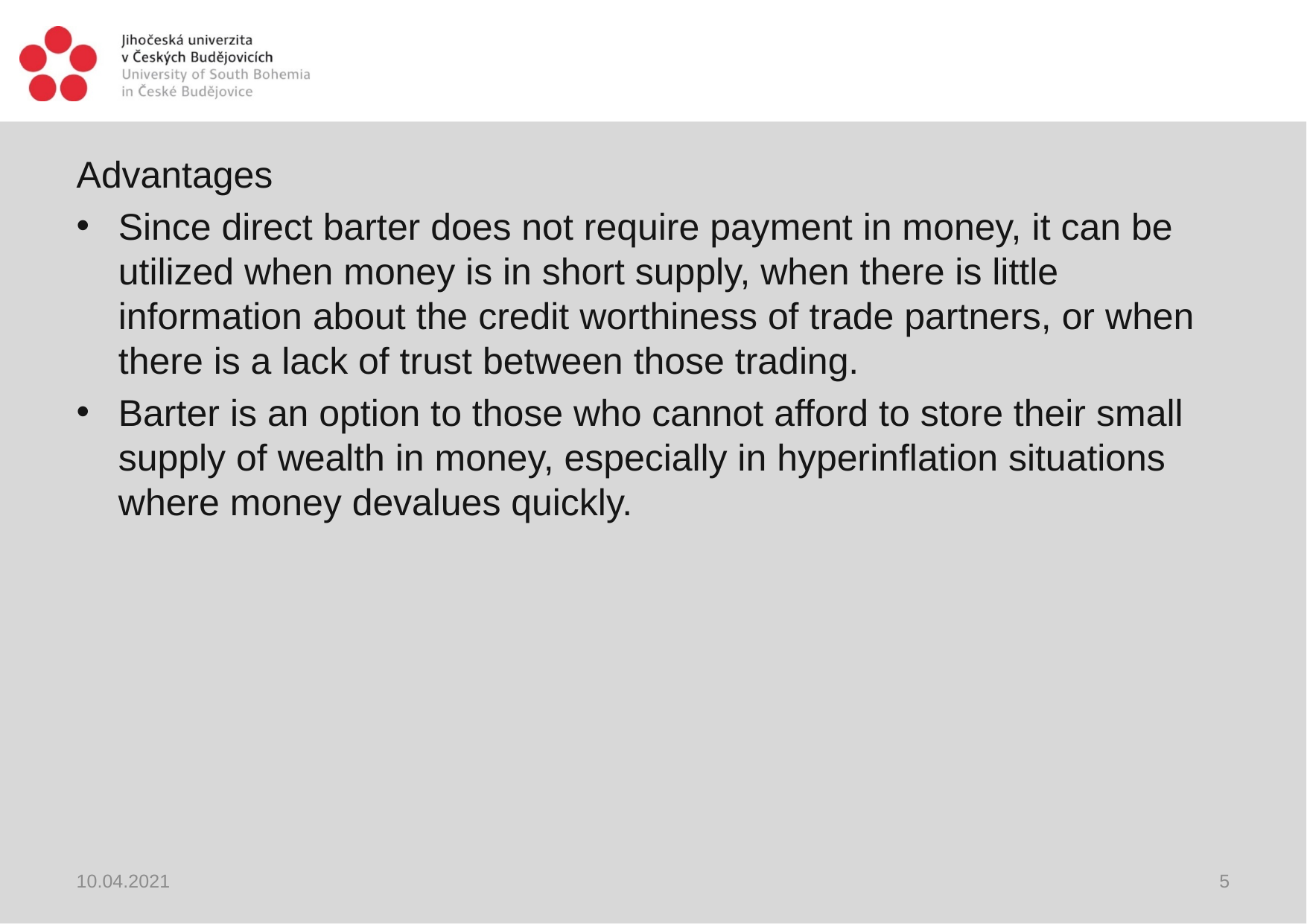

#
Advantages
Since direct barter does not require payment in money, it can be utilized when money is in short supply, when there is little information about the credit worthiness of trade partners, or when there is a lack of trust between those trading.
Barter is an option to those who cannot afford to store their small supply of wealth in money, especially in hyperinflation situations where money devalues quickly.
10.04.2021
5